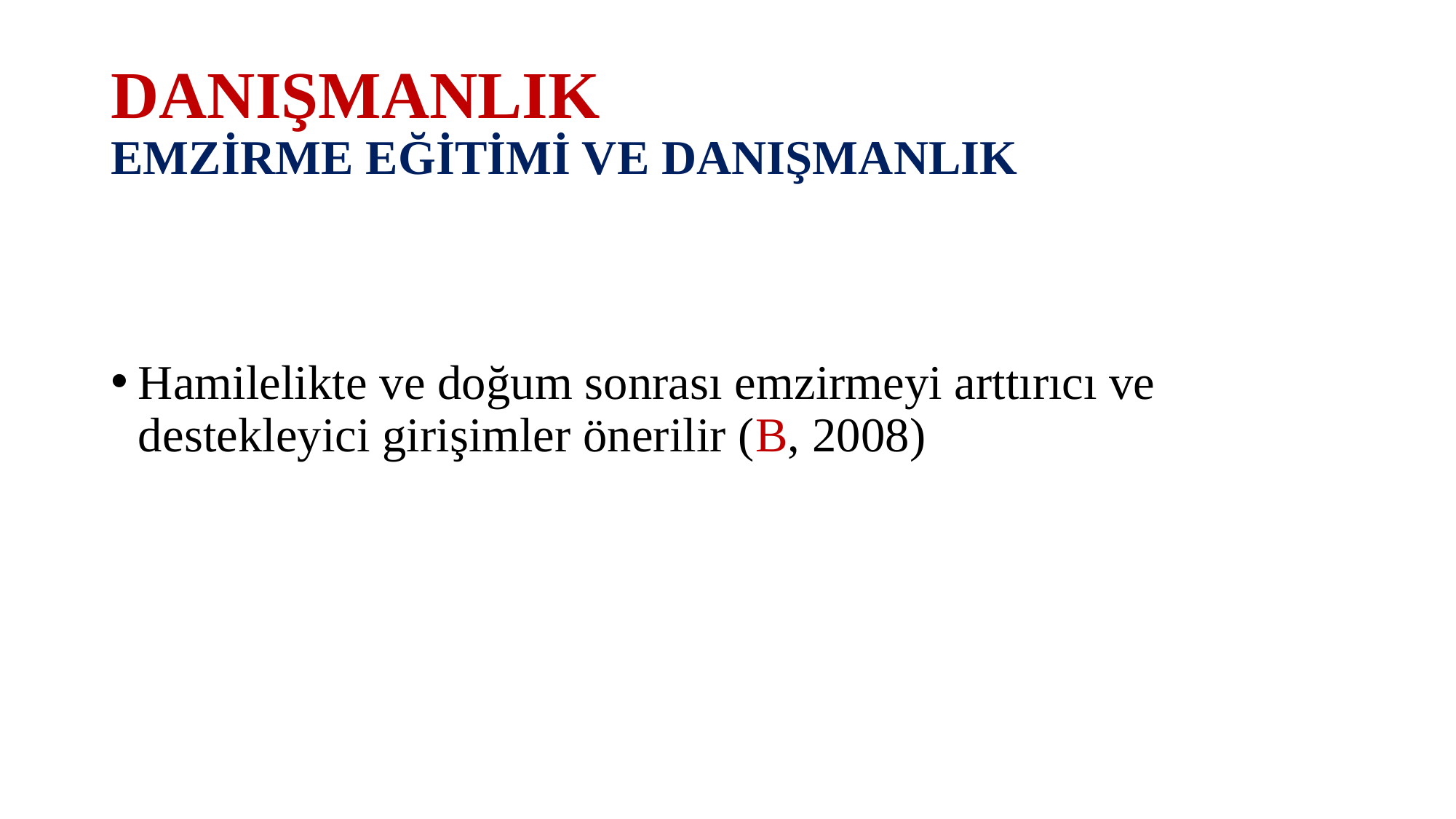

# DANIŞMANLIK EMZİRME EĞİTİMİ VE DANIŞMANLIK

Hamilelikte ve doğum sonrası emzirmeyi arttırıcı ve destekleyici girişimler önerilir (B, 2008)